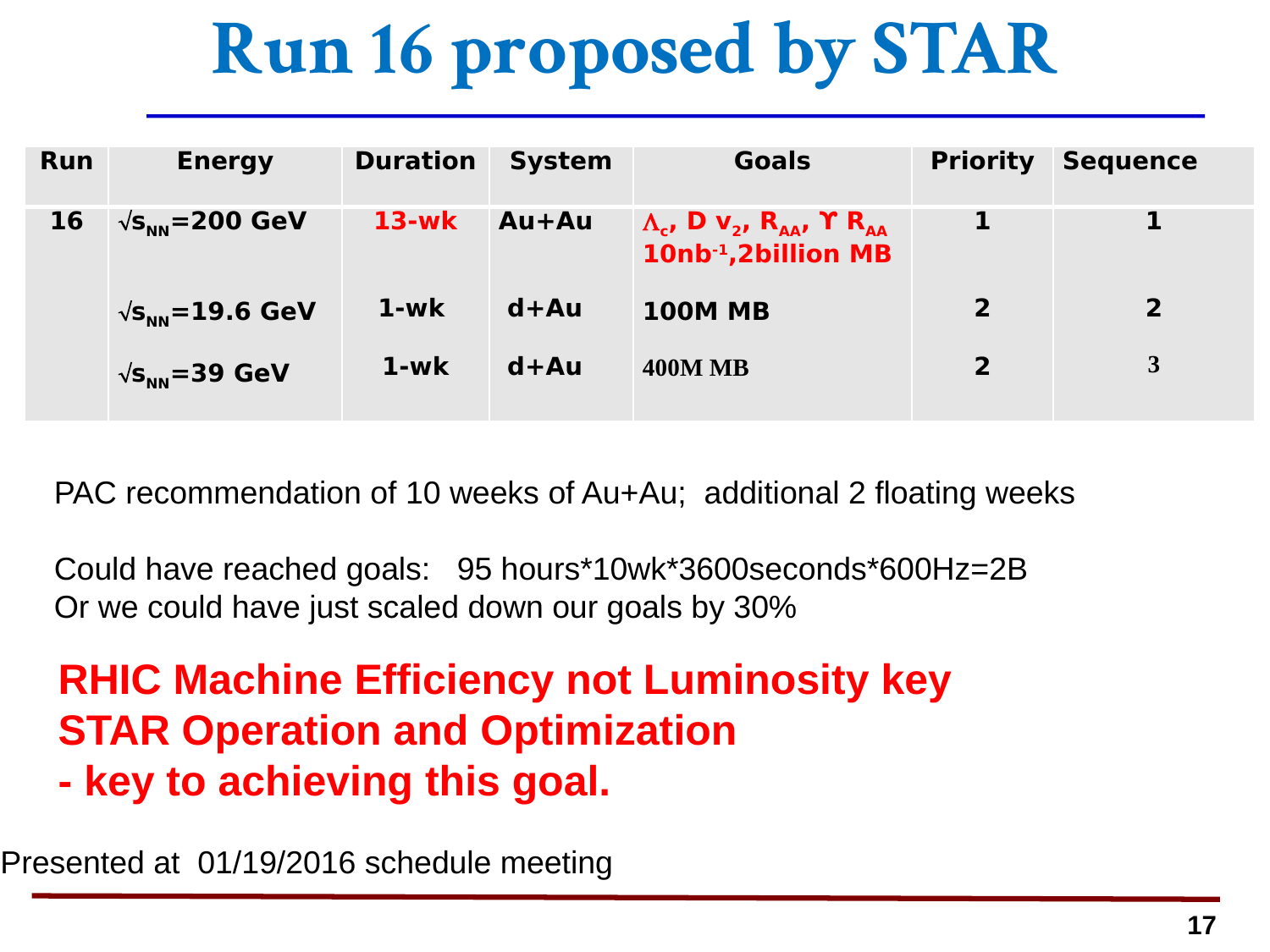

# Run 16 proposed by STAR
| Run | Energy | Duration | System | Goals | Priority | Sequence |
| --- | --- | --- | --- | --- | --- | --- |
| 16 | √sNN=200 GeV      √sNN=19.6 GeV   √sNN=39 GeV | 13-wk      1-wk   1-wk | Au+Au     d+Au   d+Au | Λc, D v2, RAA, ϒ RAA 10nb-1,2billion MB 100M MB 400M MB | 1     2   2 | 1     2 3 |
PAC recommendation of 10 weeks of Au+Au;  additional 2 floating weeks

Could have reached goals:   95 hours*10wk*3600seconds*600Hz=2B
Or we could have just scaled down our goals by 30%
RHIC Machine Efficiency not Luminosity key
STAR Operation and Optimization
- key to achieving this goal.
Presented at  01/19/2016 schedule meeting